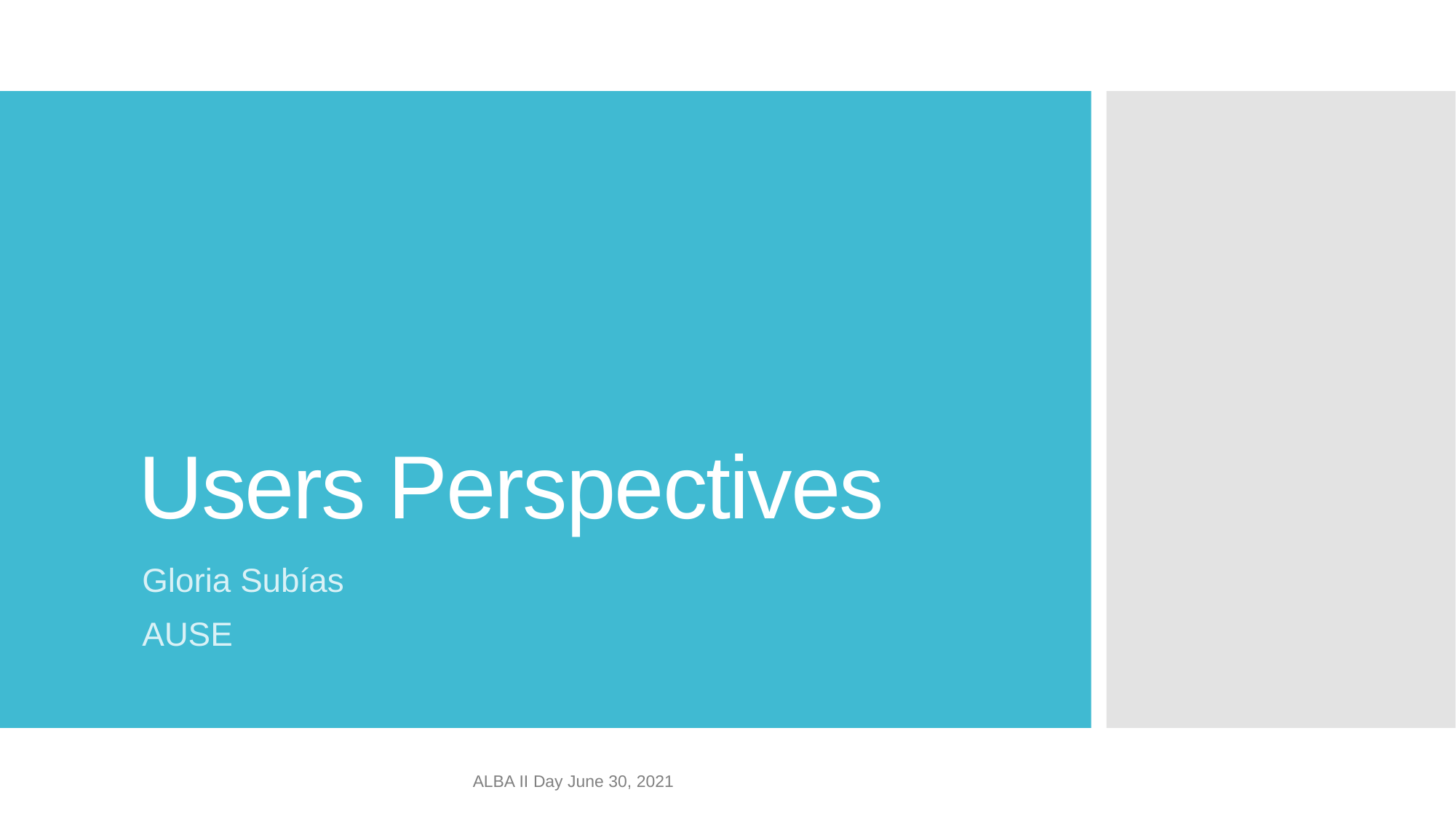

# Users Perspectives
Gloria Subías
AUSE
ALBA II Day June 30, 2021